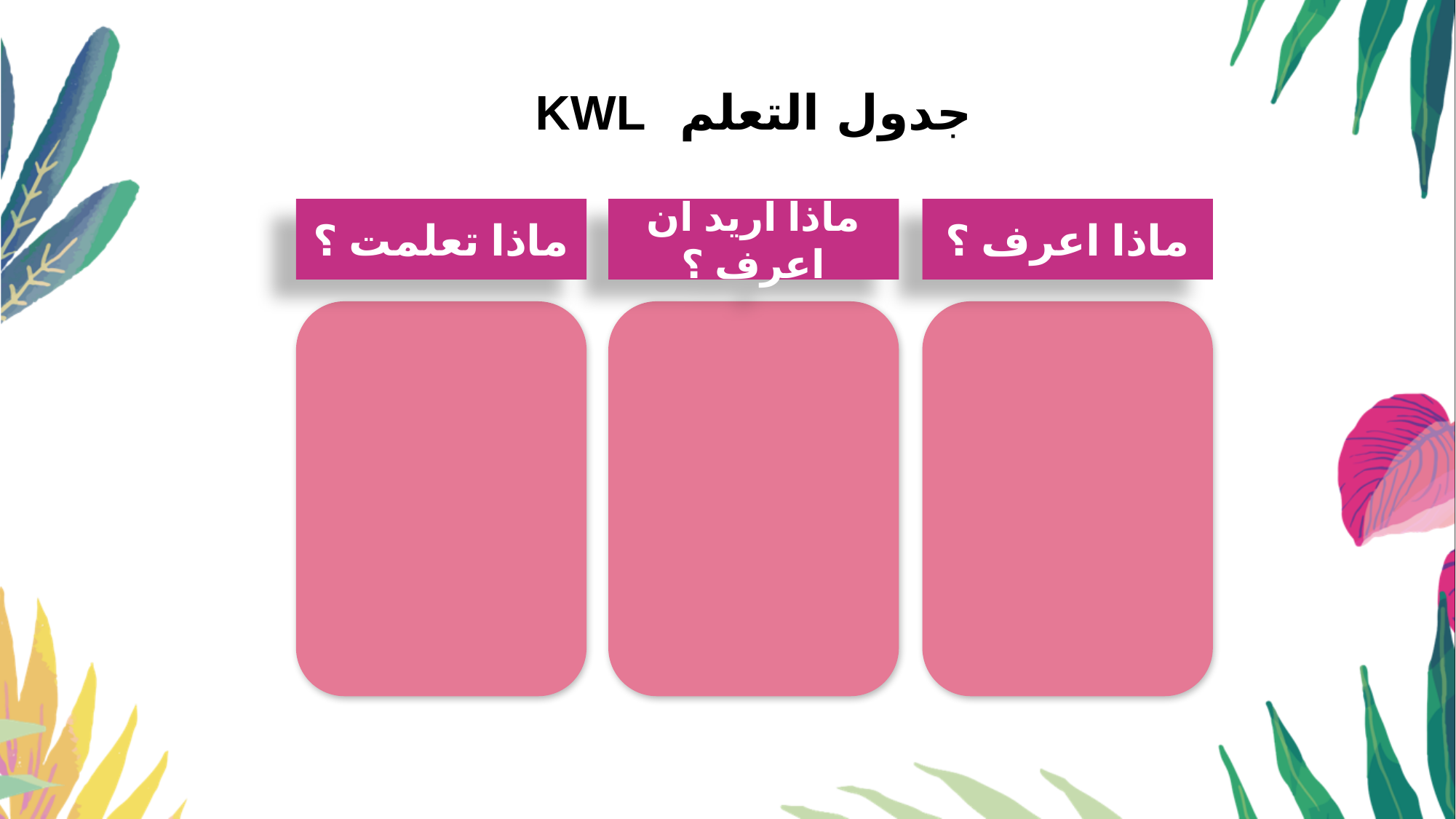

جدول التعلم  KWL
ماذا تعلمت ؟
ماذا اريد ان اعرف ؟
ماذا اعرف ؟